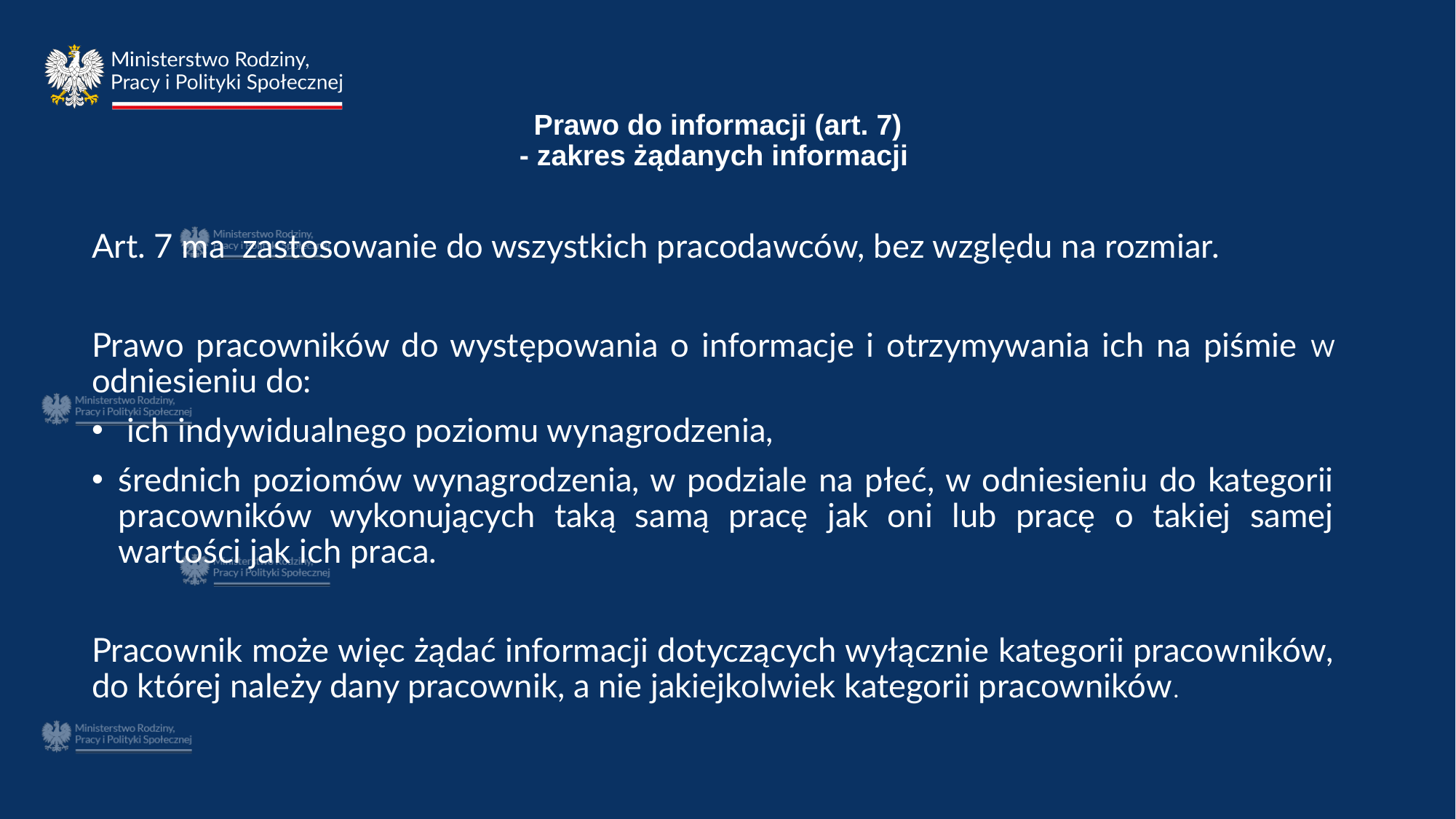

# Prawo do informacji (art. 7) - zakres żądanych informacji
Art. 7 ma  zastosowanie do wszystkich pracodawców, bez względu na rozmiar.

Prawo pracowników do występowania o informacje i otrzymywania ich na piśmie W odniesieniu do:
 ich indywidualnego poziomu wynagrodzenia,
średnich poziomów wynagrodzenia, w podziale na płeć, w odniesieniu do kategorii pracowników wykonujących taką samą pracę jak oni lub pracę o takiej samej wartości jak ich praca.

Pracownik może więc żądać informacji dotyczących wyłącznie kategorii pracowników, do której należy dany pracownik, a nie jakiejkolwiek kategorii pracowników.